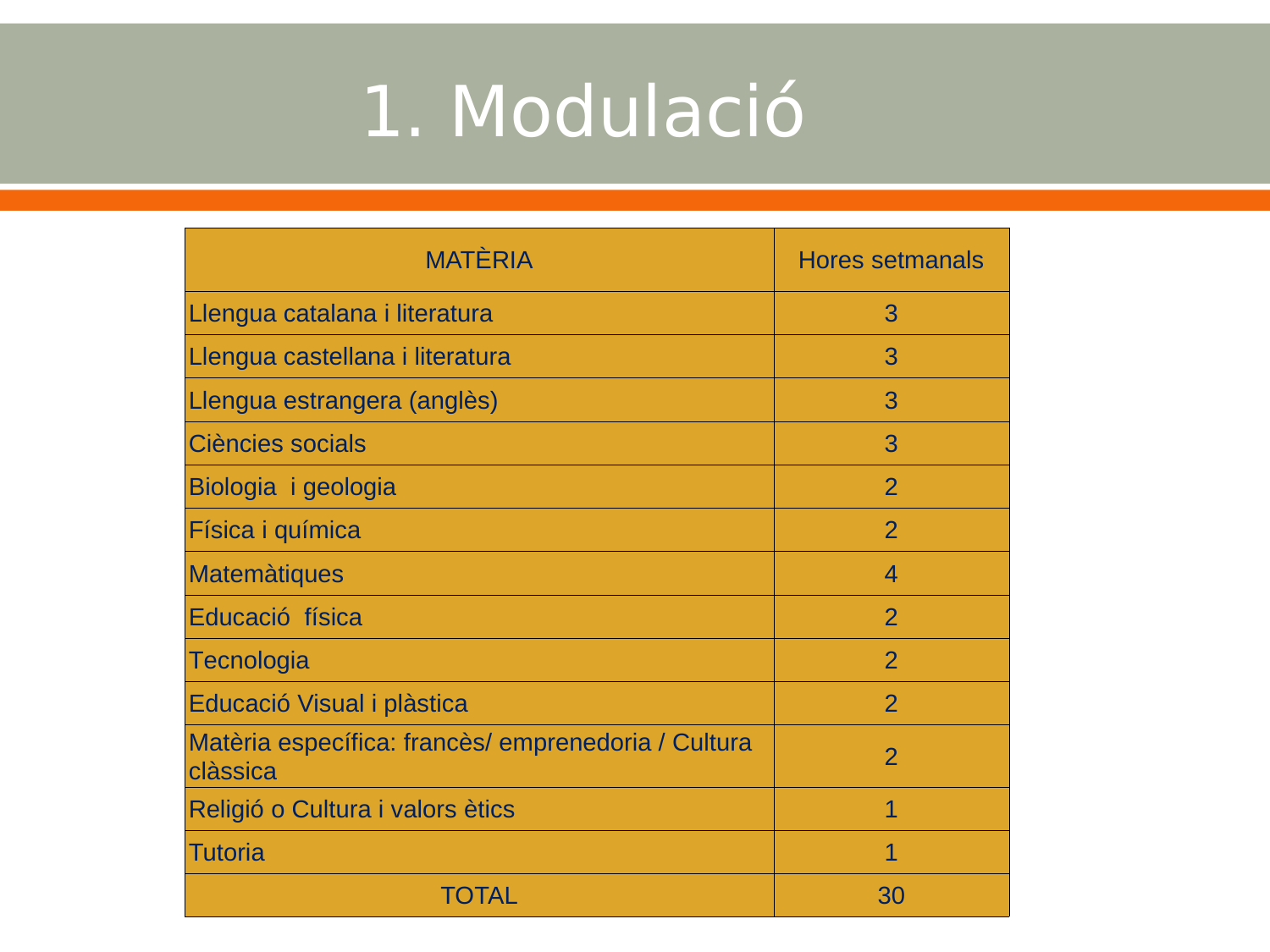

1. Modulació
| MATÈRIA | Hores setmanals |
| --- | --- |
| Llengua catalana i literatura | 3 |
| Llengua castellana i literatura | 3 |
| Llengua estrangera (anglès) | 3 |
| Ciències socials | 3 |
| Biologia i geologia | 2 |
| Física i química | 2 |
| Matemàtiques | 4 |
| Educació física | 2 |
| Tecnologia | 2 |
| Educació Visual i plàstica | 2 |
| Matèria específica: francès/ emprenedoria / Cultura clàssica | 2 |
| Religió o Cultura i valors ètics | 1 |
| Tutoria | 1 |
| TOTAL | 30 |